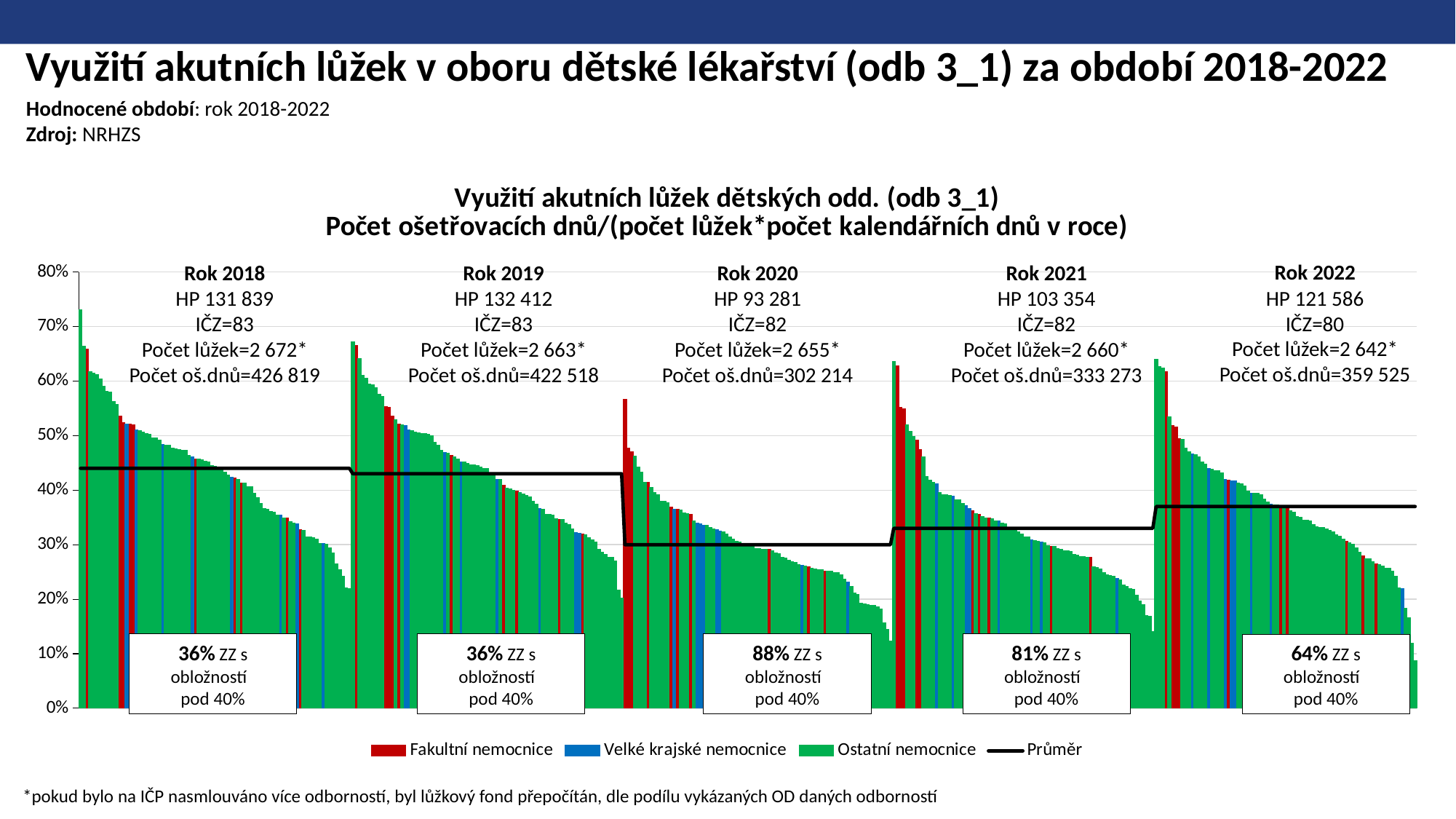

Využití akutních lůžek v oboru dětské lékařství (odb 3_1) za období 2018-2022
#
Hodnocené období: rok 2018-2022
Zdroj: NRHZS

### Chart: Využití akutních lůžek dětských odd. (odb 3_1)
Počet ošetřovacích dnů/(počet lůžek*počet kalendářních dnů v roce)

| Category | Fakultní nemocnice | Velké krajské nemocnice | Ostatní nemocnice | Průměr |
|---|---|---|---|---|
| 1 | None | None | 0.7305584826132772 | 0.44 |
| 2 | None | None | 0.6645479452054794 | 0.44 |
| 3 | 0.6589879787531451 | None | None | 0.44 |
| 4 | None | None | 0.6179223744292237 | 0.44 |
| 5 | None | None | 0.6141751042287076 | 0.44 |
| 6 | None | None | 0.6113804004214962 | 0.44 |
| 7 | None | None | 0.6035514967021817 | 0.44 |
| 8 | None | None | 0.5908675799086758 | 0.44 |
| 9 | None | None | 0.581763698630137 | 0.44 |
| 10 | None | None | 0.5805479452054795 | 0.44 |
| 11 | None | None | 0.5625205479452055 | 0.44 |
| 12 | None | None | 0.5568493150684931 | 0.44 |
| 13 | 0.5352856318933048 | None | None | 0.44 |
| 14 | 0.5245232339511147 | None | None | 0.44 |
| 15 | None | 0.5216272312162722 | None | 0.44 |
| 16 | 0.521229921649942 | None | None | 0.44 |
| 17 | 0.5196827685652488 | None | None | 0.44 |
| 18 | None | 0.5101510361784335 | None | 0.44 |
| 19 | None | None | 0.5089315068493151 | 0.44 |
| 20 | None | None | 0.5065068493150685 | 0.44 |
| 21 | None | None | 0.5036529680365296 | 0.44 |
| 22 | None | None | 0.5023145961265941 | 0.44 |
| 23 | None | None | 0.4959686888454012 | 0.44 |
| 24 | None | None | 0.49556809024979853 | 0.44 |
| 25 | None | None | 0.49155251141552514 | 0.44 |
| 26 | None | 0.4832876712328767 | None | 0.44 |
| 27 | None | None | 0.48235782482357825 | 0.44 |
| 28 | None | None | 0.4819810326659641 | 0.44 |
| 29 | None | None | 0.4773972602739725 | 0.44 |
| 30 | None | None | 0.47643835616438357 | 0.44 |
| 31 | None | None | 0.47463391591875287 | 0.44 |
| 32 | None | None | 0.47366818873668187 | 0.44 |
| 33 | None | None | 0.47328767123287674 | 0.44 |
| 34 | None | None | 0.46381278538812787 | 0.44 |
| 35 | None | 0.461754905590522 | None | 0.44 |
| 36 | 0.45758959457589593 | None | None | 0.44 |
| 37 | None | None | 0.45724070450097837 | 0.44 |
| 38 | None | None | 0.45594808940158615 | 0.44 |
| 39 | None | None | 0.4527397260273972 | 0.44 |
| 40 | None | None | 0.45182648401826486 | 0.44 |
| 41 | None | None | 0.44438356164383563 | 0.44 |
| 42 | None | None | 0.44397260273972605 | 0.44 |
| 43 | None | None | 0.44184288418226647 | 0.44 |
| 44 | None | None | 0.43910336239103365 | 0.44 |
| 45 | None | None | 0.4334246575342466 | 0.44 |
| 46 | None | None | 0.4273972602739726 | 0.44 |
| 47 | None | 0.4242231874373538 | None | 0.44 |
| 48 | 0.42237442922374424 | None | None | 0.44 |
| 49 | None | None | 0.41950040290088636 | 0.44 |
| 50 | 0.4131694009156746 | None | None | 0.44 |
| 51 | None | None | 0.4126027397260274 | 0.44 |
| 52 | None | None | 0.4060750446694461 | 0.44 |
| 53 | None | None | 0.40572298325722983 | 0.44 |
| 54 | None | None | 0.39452054794520547 | 0.44 |
| 55 | None | None | 0.38576864535768646 | 0.44 |
| 56 | None | None | 0.3754280821917808 | 0.44 |
| 57 | None | None | 0.36645911166459105 | 0.44 |
| 58 | None | None | 0.364931506849315 | 0.44 |
| 59 | None | None | 0.3614611872146118 | 0.44 |
| 60 | None | None | 0.3594852635948526 | 0.44 |
| 61 | None | None | 0.35477582991739826 | 0.44 |
| 62 | None | 0.3546319944276759 | None | 0.44 |
| 63 | None | None | 0.3495890410958904 | 0.44 |
| 64 | 0.34892676082592117 | None | None | 0.44 |
| 65 | None | None | 0.34292237442922374 | 0.44 |
| 66 | None | None | 0.3394520547945205 | 0.44 |
| 67 | None | 0.33811442385173246 | None | 0.44 |
| 68 | 0.32757990867579906 | None | None | 0.44 |
| 69 | None | None | 0.3266849315068493 | 0.44 |
| 70 | None | None | 0.31424657534246575 | 0.44 |
| 71 | None | None | 0.31397260273972605 | 0.44 |
| 72 | None | None | 0.3134931506849315 | 0.44 |
| 73 | None | None | 0.30974295828844084 | 0.44 |
| 74 | None | None | 0.3028571428571429 | 0.44 |
| 75 | None | 0.3025875190258752 | None | 0.44 |
| 76 | None | None | 0.3005870841487279 | 0.44 |
| 77 | None | None | 0.2946849315068493 | 0.44 |
| 78 | None | None | 0.2854296388542964 | 0.44 |
| 79 | None | None | 0.2650684931506849 | 0.44 |
| 80 | None | None | 0.2542963885429639 | 0.44 |
| 81 | None | None | 0.24266144814090015 | 0.44 |
| 82 | None | None | 0.22095084609186136 | 0.44 |
| 83 | None | None | 0.21958904109589042 | 0.44 |
| 1 | None | None | 0.672286617492097 | 0.43 |
| 2 | 0.6650265585686329 | None | None | 0.43 |
| 3 | None | None | 0.6413698630136986 | 0.43 |
| 4 | None | None | 0.6109589041095891 | 0.43 |
| 5 | None | None | 0.6059868087265348 | 0.43 |
| 6 | None | None | 0.5943378995433789 | 0.43 |
| 7 | None | None | 0.5930958904109589 | 0.43 |
| 8 | None | None | 0.5882853094000944 | 0.43 |
| 9 | None | None | 0.5759871071716357 | 0.43 |
| 10 | None | None | 0.5721461187214611 | 0.43 |
| 11 | 0.5526315789473685 | None | None | 0.43 |
| 12 | 0.551866774106903 | None | None | 0.43 |
| 13 | 0.5363677019544337 | None | None | 0.43 |
| 14 | None | None | 0.5296803652968035 | 0.43 |
| 15 | 0.5209438467583709 | None | None | 0.43 |
| 16 | None | None | 0.5196712328767124 | 0.43 |
| 17 | None | 0.5183702142606252 | None | 0.43 |
| 18 | None | 0.5102532171025321 | None | 0.43 |
| 19 | None | None | 0.5089041095890411 | 0.43 |
| 20 | None | None | 0.5062785388127854 | 0.43 |
| 21 | None | None | 0.5057077625570776 | 0.43 |
| 22 | None | None | 0.5037872683319903 | 0.43 |
| 23 | None | None | 0.5034246575342466 | 0.43 |
| 24 | None | None | 0.5023792357606345 | 0.43 |
| 25 | None | None | 0.5001643835616438 | 0.43 |
| 26 | None | None | 0.48812785388127855 | 0.43 |
| 27 | None | None | 0.4829475673122342 | 0.43 |
| 28 | None | None | 0.473311289560699 | 0.43 |
| 29 | None | 0.4692846270928463 | None | 0.43 |
| 30 | None | None | 0.4672754946727549 | 0.43 |
| 31 | 0.4636225266362253 | None | None | 0.43 |
| 32 | None | None | 0.46085512660855127 | 0.43 |
| 33 | None | None | 0.4578082191780822 | 0.43 |
| 34 | None | 0.4518326545723806 | None | 0.43 |
| 35 | None | None | 0.4517808219178082 | 0.43 |
| 36 | None | None | 0.44931506849315067 | 0.43 |
| 37 | None | None | 0.44696673189823866 | 0.43 |
| 38 | None | None | 0.4463470319634703 | 0.43 |
| 39 | None | None | 0.44500978473581204 | 0.43 |
| 40 | None | None | 0.4419765166340508 | 0.43 |
| 41 | None | None | 0.44031311154598823 | 0.43 |
| 42 | None | None | 0.43980660757453666 | 0.43 |
| 43 | None | None | 0.43099949264332826 | 0.43 |
| 44 | None | None | 0.42727272727272725 | 0.43 |
| 45 | None | 0.4199131306381557 | None | 0.43 |
| 46 | None | None | 0.4193888303477344 | 0.43 |
| 47 | 0.40909431186441075 | None | None | 0.43 |
| 48 | None | None | 0.40342465753424656 | 0.43 |
| 49 | None | None | 0.4026027397260274 | 0.43 |
| 50 | None | None | 0.4 | 0.43 |
| 51 | 0.3988127853881278 | None | None | 0.43 |
| 52 | None | None | 0.39534246575342463 | 0.43 |
| 53 | None | None | 0.39292237442922373 | 0.43 |
| 54 | None | None | 0.3900195694716242 | 0.43 |
| 55 | None | None | 0.3876407914764079 | 0.43 |
| 56 | None | None | 0.37896144112325036 | 0.43 |
| 57 | None | None | 0.3743835616438356 | 0.43 |
| 58 | None | 0.36647318319015554 | None | 0.43 |
| 59 | None | None | 0.3653881278538812 | 0.43 |
| 60 | None | None | 0.356027397260274 | 0.43 |
| 61 | None | None | 0.35552511415525107 | 0.43 |
| 62 | None | None | 0.3545039435450394 | 0.43 |
| 63 | None | None | 0.34767123287671226 | 0.43 |
| 64 | 0.34650168073677856 | None | None | 0.43 |
| 65 | None | None | 0.34586301369863015 | 0.43 |
| 66 | None | None | 0.3394691780821918 | 0.43 |
| 67 | None | None | 0.3375342465753425 | 0.43 |
| 68 | None | None | 0.32924657534246576 | 0.43 |
| 69 | None | 0.3224012892828364 | None | 0.43 |
| 70 | None | 0.32031963470319635 | None | 0.43 |
| 71 | 0.31899543378995426 | None | None | 0.43 |
| 72 | None | None | 0.318626987875925 | 0.43 |
| 73 | None | None | 0.31232876712328766 | 0.43 |
| 74 | None | None | 0.30919765166340507 | 0.43 |
| 75 | None | None | 0.305365296803653 | 0.43 |
| 76 | None | None | 0.29205479452054794 | 0.43 |
| 77 | None | None | 0.28567870485678704 | 0.43 |
| 78 | None | None | 0.2826027397260274 | 0.43 |
| 79 | None | None | 0.27669388357394037 | 0.43 |
| 80 | None | None | 0.27662930676629305 | 0.43 |
| 81 | None | None | 0.2706849315068493 | 0.43 |
| 82 | None | None | 0.2165753424657534 | 0.43 |
| 83 | None | None | 0.20176125244618393 | 0.43 |
| 1 | 0.5665774506523921 | None | None | 0.3 |
| 2 | 0.47769462146007774 | None | None | 0.3 |
| 3 | 0.46989178184935176 | None | None | 0.3 |
| 4 | None | None | 0.46234259919220716 | 0.3 |
| 5 | None | None | 0.4423952641165756 | 0.3 |
| 6 | None | None | 0.43291878650838506 | 0.3 |
| 7 | None | None | 0.41475409836065574 | 0.3 |
| 8 | 0.41435260727768525 | None | None | 0.3 |
| 9 | None | None | 0.4046448087431694 | 0.3 |
| 10 | None | None | 0.39585342333654766 | 0.3 |
| 11 | None | None | 0.3922586520947176 | 0.3 |
| 12 | None | None | 0.37988650693568726 | 0.3 |
| 13 | None | None | 0.37932604735883424 | 0.3 |
| 14 | None | None | 0.3772768670309654 | 0.3 |
| 15 | 0.36831185759347385 | None | None | 0.3 |
| 16 | None | 0.36496108627256163 | None | 0.3 |
| 17 | 0.3643226919758412 | None | None | 0.3 |
| 18 | None | None | 0.3630843958712811 | 0.3 |
| 19 | None | None | 0.35872040072859745 | 0.3 |
| 20 | None | None | 0.35687881710061076 | 0.3 |
| 21 | 0.3560744052547331 | None | None | 0.3 |
| 22 | None | None | 0.34369307832422585 | 0.3 |
| 23 | None | 0.3391481014431834 | None | 0.3 |
| 24 | None | 0.3382070595185349 | None | 0.3 |
| 25 | None | 0.33588342440801455 | None | 0.3 |
| 26 | None | None | 0.3352027610008628 | 0.3 |
| 27 | None | None | 0.3319672131147541 | 0.3 |
| 28 | None | None | 0.32923497267759555 | 0.3 |
| 29 | None | 0.3276022924163668 | None | 0.3 |
| 30 | None | 0.32444197462258034 | None | 0.3 |
| 31 | None | None | 0.32382513661202184 | 0.3 |
| 32 | None | None | 0.31975492631230334 | 0.3 |
| 33 | None | None | 0.3136221701795472 | 0.3 |
| 34 | None | None | 0.30983606557377047 | 0.3 |
| 35 | None | None | 0.30641570532280915 | 0.3 |
| 36 | None | None | 0.3043032786885246 | 0.3 |
| 37 | None | None | 0.3007948335817188 | 0.3 |
| 38 | None | None | 0.30036429872495446 | 0.3 |
| 39 | None | None | 0.2995706479313036 | 0.3 |
| 40 | None | None | 0.29737704918032787 | 0.3 |
| 41 | None | None | 0.2931693989071038 | 0.3 |
| 42 | None | None | 0.29260994015092373 | 0.3 |
| 43 | None | None | 0.29200819672131145 | 0.3 |
| 44 | None | None | 0.29169022046353865 | 0.3 |
| 45 | 0.29125683060109286 | None | None | 0.3 |
| 46 | None | None | 0.2889344262295082 | 0.3 |
| 47 | None | None | 0.28497267759562844 | 0.3 |
| 48 | None | None | 0.2836065573770492 | 0.3 |
| 49 | None | None | 0.27663934426229503 | 0.3 |
| 50 | None | None | 0.2756440281030445 | 0.3 |
| 51 | None | None | 0.27199924627850003 | 0.3 |
| 52 | None | None | 0.26855646630236796 | 0.3 |
| 53 | None | None | 0.266928011404134 | 0.3 |
| 54 | None | None | 0.26329690346083784 | 0.3 |
| 55 | None | 0.26261652201864355 | None | 0.3 |
| 56 | None | None | 0.26019335855401426 | 0.3 |
| 57 | 0.2590163934426229 | None | None | 0.3 |
| 58 | None | None | 0.2575136612021858 | 0.3 |
| 59 | None | None | 0.2556010928961749 | 0.3 |
| 60 | None | None | 0.25437158469945353 | 0.3 |
| 61 | None | None | 0.2536065573770492 | 0.3 |
| 62 | 0.2514973361388169 | None | None | 0.3 |
| 63 | None | None | 0.2513661202185792 | 0.3 |
| 64 | None | None | 0.2510446801671488 | 0.3 |
| 65 | None | None | 0.24908925318761385 | 0.3 |
| 66 | None | None | 0.24863387978142076 | 0.3 |
| 67 | None | None | 0.2444596235579842 | 0.3 |
| 68 | None | None | 0.23702185792349728 | 0.3 |
| 69 | None | 0.23132969034608378 | None | 0.3 |
| 70 | None | None | 0.22387295081967212 | 0.3 |
| 71 | None | None | 0.21202185792349726 | 0.3 |
| 72 | None | None | 0.20821556434897306 | 0.3 |
| 73 | None | None | 0.19310109289617486 | 0.3 |
| 74 | None | None | 0.19081967213114753 | 0.3 |
| 75 | None | None | 0.18976651763537009 | 0.3 |
| 76 | None | None | 0.18893856598774628 | 0.3 |
| 77 | None | None | 0.18852459016395703 | 0.3 |
| 78 | None | None | 0.18633879781420765 | 0.3 |
| 79 | None | None | 0.18237704918032788 | 0.3 |
| 80 | None | None | 0.1567135050741608 | 0.3 |
| 81 | None | None | 0.1453055141579732 | 0.3 |
| 82 | None | None | 0.123224043715847 | 0.3 |
| 1 | None | None | 0.6364502680166766 | 0.33 |
| 2 | 0.6281800391389433 | None | None | 0.33 |
| 3 | 0.5517485082580093 | None | None | 0.33 |
| 4 | 0.5494120409163076 | None | None | 0.33 |
| 5 | None | None | 0.519406392694064 | 0.33 |
| 6 | None | None | 0.5076995748700991 | 0.33 |
| 7 | None | None | 0.49852476290832454 | 0.33 |
| 8 | 0.49127048079505775 | None | None | 0.33 |
| 9 | 0.47390050468637346 | None | None | 0.33 |
| 10 | None | None | 0.4605308219178082 | 0.33 |
| 11 | None | None | 0.42561643835616436 | 0.33 |
| 12 | None | None | 0.41883561643835615 | 0.33 |
| 13 | None | None | 0.41413698630136986 | 0.33 |
| 14 | None | 0.4116230801162307 | None | 0.33 |
| 15 | None | None | 0.3952054794520548 | 0.33 |
| 16 | None | None | 0.3918721461187214 | 0.33 |
| 17 | None | None | 0.39121004566210044 | 0.33 |
| 18 | None | None | 0.39016921837228036 | 0.33 |
| 19 | None | 0.3885065152021383 | None | 0.33 |
| 20 | None | None | 0.3824200913242009 | 0.33 |
| 21 | None | None | 0.3816870944484499 | 0.33 |
| 22 | None | None | 0.3756468797564688 | 0.33 |
| 23 | None | 0.3711977520196698 | None | 0.33 |
| 24 | None | 0.36608663457978524 | None | 0.33 |
| 25 | 0.3625847516258475 | None | None | 0.33 |
| 26 | None | None | 0.35733855185909974 | 0.33 |
| 27 | 0.3560730593607305 | None | None | 0.33 |
| 28 | None | None | 0.351818611242324 | 0.33 |
| 29 | None | None | 0.3495226234952262 | 0.33 |
| 30 | 0.348420066737237 | None | None | 0.33 |
| 31 | None | None | 0.34728767123287674 | 0.33 |
| 32 | None | None | 0.3434327155519742 | 0.33 |
| 33 | None | 0.3432572298325723 | None | 0.33 |
| 34 | None | None | 0.3399543378995434 | 0.33 |
| 35 | None | None | 0.3387671232876712 | 0.33 |
| 36 | None | None | 0.3305147381798802 | 0.33 |
| 37 | None | None | 0.33047184170471844 | 0.33 |
| 38 | None | None | 0.3286656519533232 | 0.33 |
| 39 | None | None | 0.32367906066536195 | 0.33 |
| 40 | None | None | 0.3195616438356164 | 0.33 |
| 41 | None | None | 0.3148858447488584 | 0.33 |
| 42 | None | None | 0.31477495107632086 | 0.33 |
| 43 | None | 0.308675799086758 | None | 0.33 |
| 44 | None | None | 0.30706006322444673 | 0.33 |
| 45 | None | None | 0.3065753424657534 | 0.33 |
| 46 | None | 0.304754230459307 | None | 0.33 |
| 47 | None | None | 0.3032876712328767 | 0.33 |
| 48 | None | None | 0.2982876712328767 | 0.33 |
| 49 | 0.29680365296803646 | None | None | 0.33 |
| 50 | None | None | 0.29674657534246573 | 0.33 |
| 51 | None | None | 0.2924200913242009 | 0.33 |
| 52 | None | None | 0.291324200913242 | 0.33 |
| 53 | None | None | 0.2886888454011742 | 0.33 |
| 54 | None | None | 0.28855185909980424 | 0.33 |
| 55 | None | None | 0.2878082191780822 | 0.33 |
| 56 | None | None | 0.28205479452054794 | 0.33 |
| 57 | None | None | 0.28091324200913237 | 0.33 |
| 58 | None | None | 0.27842465753424656 | 0.33 |
| 59 | None | None | 0.27785388127853883 | 0.33 |
| 60 | None | None | 0.276986301369863 | 0.33 |
| 61 | 0.27628932467654943 | None | None | 0.33 |
| 62 | None | None | 0.2598356164383562 | 0.33 |
| 63 | None | None | 0.25784735812133075 | 0.33 |
| 64 | None | None | 0.2557808219178082 | 0.33 |
| 65 | None | None | 0.2493150684931507 | 0.33 |
| 66 | None | None | 0.24547945205479452 | 0.33 |
| 67 | None | None | 0.24355219650448745 | 0.33 |
| 68 | None | None | 0.24184931506849314 | 0.33 |
| 69 | None | 0.23759512937595129 | None | 0.33 |
| 70 | None | None | 0.235865504358655 | 0.33 |
| 71 | None | None | 0.2264840182648402 | 0.33 |
| 72 | None | None | 0.22287671232876713 | 0.33 |
| 73 | None | None | 0.2189823874755381 | 0.33 |
| 74 | None | None | 0.21835616438356165 | 0.33 |
| 75 | None | None | 0.20709105560032232 | 0.33 |
| 76 | None | None | 0.19684516396845164 | 0.33 |
| 77 | None | None | 0.19027397260273973 | 0.33 |
| 78 | None | None | 0.1705271897052719 | 0.33 |
| 79 | None | None | 0.1683686176836862 | 0.33 |
| 80 | None | None | 0.14123287671232876 | 0.33 |
| 1 | None | None | 0.6401475237091675 | 0.37 |
| 2 | None | None | 0.626801667659321 | 0.37 |
| 3 | None | None | 0.6240906943788379 | 0.37 |
| 4 | 0.6177802627900475 | None | None | 0.37 |
| 5 | None | None | 0.5348173515981736 | 0.37 |
| 6 | 0.5189705271897053 | None | None | 0.37 |
| 7 | 0.5160521436873761 | None | None | 0.37 |
| 8 | 0.49501038585878554 | None | None | 0.37 |
| 9 | None | None | 0.4937214611872146 | 0.37 |
| 10 | None | None | 0.47735697018533435 | 0.37 |
| 11 | None | None | 0.47035616438356165 | 0.37 |
| 12 | None | 0.4670817766708177 | None | 0.37 |
| 13 | None | None | 0.46449771689497715 | 0.37 |
| 14 | None | None | 0.4615296803652968 | 0.37 |
| 15 | None | None | 0.4517808219178082 | 0.37 |
| 16 | None | None | 0.44794520547945205 | 0.37 |
| 17 | None | 0.4391289076220583 | None | 0.37 |
| 18 | None | None | 0.4386986301369863 | 0.37 |
| 19 | None | None | 0.43604902667627976 | 0.37 |
| 20 | None | None | 0.43538812785388126 | 0.37 |
| 21 | None | None | 0.43114155251141545 | 0.37 |
| 22 | None | 0.4197260273972603 | None | 0.37 |
| 23 | 0.41837553618375534 | None | None | 0.37 |
| 24 | None | 0.41757434012696293 | None | 0.37 |
| 25 | None | 0.4173118919992059 | None | 0.37 |
| 26 | None | None | 0.4131174761311748 | 0.37 |
| 27 | None | None | 0.41205479452054794 | 0.37 |
| 28 | None | None | 0.4078822064317632 | 0.37 |
| 29 | None | None | 0.3988869863013699 | 0.37 |
| 30 | None | 0.39481673454276195 | None | 0.37 |
| 31 | None | None | 0.3942788074133763 | 0.37 |
| 32 | None | None | 0.3940943683409437 | 0.37 |
| 33 | None | None | 0.39114857744994724 | 0.37 |
| 34 | None | None | 0.3832191780821918 | 0.37 |
| 35 | None | None | 0.37808219178082186 | 0.37 |
| 36 | None | 0.37421434327155517 | None | 0.37 |
| 37 | None | None | 0.3734833659491193 | 0.37 |
| 38 | None | None | 0.3728564180618975 | 0.37 |
| 39 | 0.371904378189632 | None | None | 0.37 |
| 40 | None | None | 0.37054794520547946 | 0.37 |
| 41 | 0.3686757990867579 | None | None | 0.37 |
| 42 | None | None | 0.36213307240704495 | 0.37 |
| 43 | None | None | 0.36 | 0.37 |
| 44 | None | None | 0.3510628247520075 | 0.37 |
| 45 | None | None | 0.35022831050228304 | 0.37 |
| 46 | None | None | 0.34509132420091326 | 0.37 |
| 47 | None | None | 0.34471624266144807 | 0.37 |
| 48 | None | None | 0.3436986301369863 | 0.37 |
| 49 | None | None | 0.3363287671232877 | 0.37 |
| 50 | None | None | 0.332459797498511 | 0.37 |
| 51 | None | None | 0.33166340508806263 | 0.37 |
| 52 | None | None | 0.33097412480974125 | 0.37 |
| 53 | None | None | 0.3293150684931506 | 0.37 |
| 54 | None | None | 0.3263926940639269 | 0.37 |
| 55 | None | None | 0.3235616438356164 | 0.37 |
| 56 | None | None | 0.3178082191780822 | 0.37 |
| 57 | None | None | 0.3153908138597905 | 0.37 |
| 58 | None | None | 0.3101369863013699 | 0.37 |
| 59 | 0.3064840182648401 | None | None | 0.37 |
| 60 | None | None | 0.30315664085765337 | 0.37 |
| 61 | None | None | 0.3013351829374024 | 0.37 |
| 62 | None | None | 0.2945677846008502 | 0.37 |
| 63 | None | None | 0.28578767123287674 | 0.37 |
| 64 | 0.2793348267963273 | None | None | 0.37 |
| 65 | None | None | 0.27479452054794523 | 0.37 |
| 66 | None | None | 0.2746771037181996 | 0.37 |
| 67 | None | None | 0.269041095890411 | 0.37 |
| 68 | 0.2649798814167471 | None | None | 0.37 |
| 69 | None | None | 0.26294520547945205 | 0.37 |
| 70 | None | None | 0.26136986301369863 | 0.37 |
| 71 | None | None | 0.25726027397260276 | 0.37 |
| 72 | None | None | 0.25665753424657534 | 0.37 |
| 73 | None | None | 0.25097550850975503 | 0.37 |
| 74 | None | None | 0.24232876712328766 | 0.37 |
| 75 | None | None | 0.22021917808219177 | 0.37 |
| 76 | None | 0.21879756468797565 | None | 0.37 |
| 77 | None | None | 0.1837276878372769 | 0.37 |
| 78 | None | None | 0.1667318982387475 | 0.37 |
| 79 | None | None | 0.1198837691988377 | 0.37 |
| 80 | None | None | 0.08753424657534246 | 0.37 |
Rok 2022
HP 121 586
IČZ=80
Počet lůžek=2 642*
Počet oš.dnů=359 525

Rok 2018
HP 131 839
IČZ=83
Počet lůžek=2 672*
Počet oš.dnů=426 819
Rok 2019
HP 132 412
IČZ=83
Počet lůžek=2 663*
Počet oš.dnů=422 518

Rok 2020
HP 93 281
IČZ=82
Počet lůžek=2 655*
Počet oš.dnů=302 214

Rok 2021
HP 103 354
IČZ=82
Počet lůžek=2 660*
Počet oš.dnů=333 273

81% ZZ s obložností
pod 40%
36% ZZ s obložností
pod 40%
36% ZZ s obložností
pod 40%
88% ZZ s obložností
pod 40%
64% ZZ s obložností
pod 40%

*pokud bylo na IČP nasmlouváno více odborností, byl lůžkový fond přepočítán, dle podílu vykázaných OD daných odborností